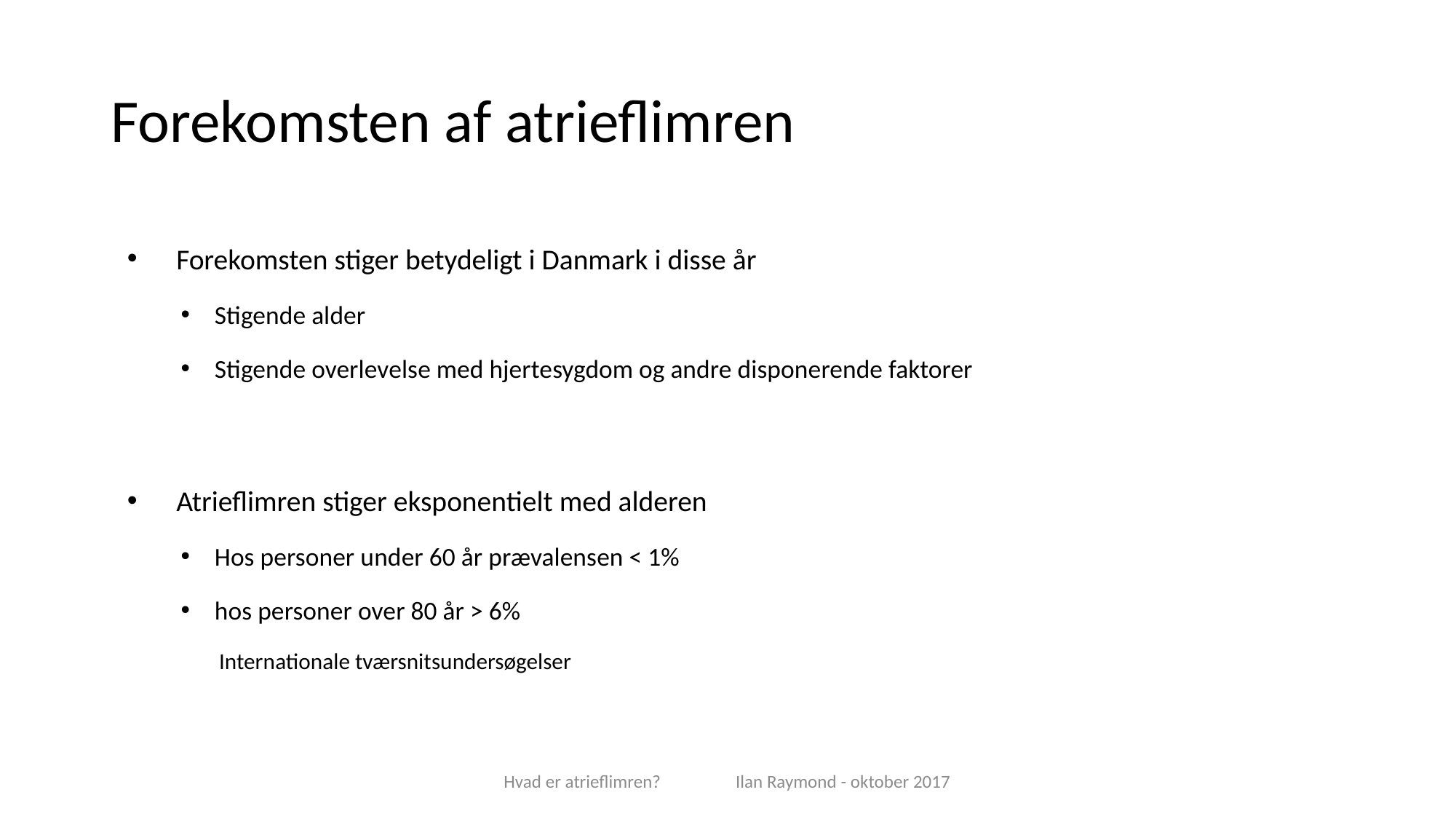

Forekomsten stiger betydeligt i Danmark i disse år
Stigende alder
Stigende overlevelse med hjertesygdom og andre disponerende faktorer

Atrieflimren stiger eksponentielt med alderen
Hos personer under 60 år prævalensen < 1%
hos personer over 80 år > 6%
Internationale tværsnitsundersøgelser
# Forekomsten af atrieflimren
Hvad er atrieflimren?                  Ilan Raymond - oktober 2017